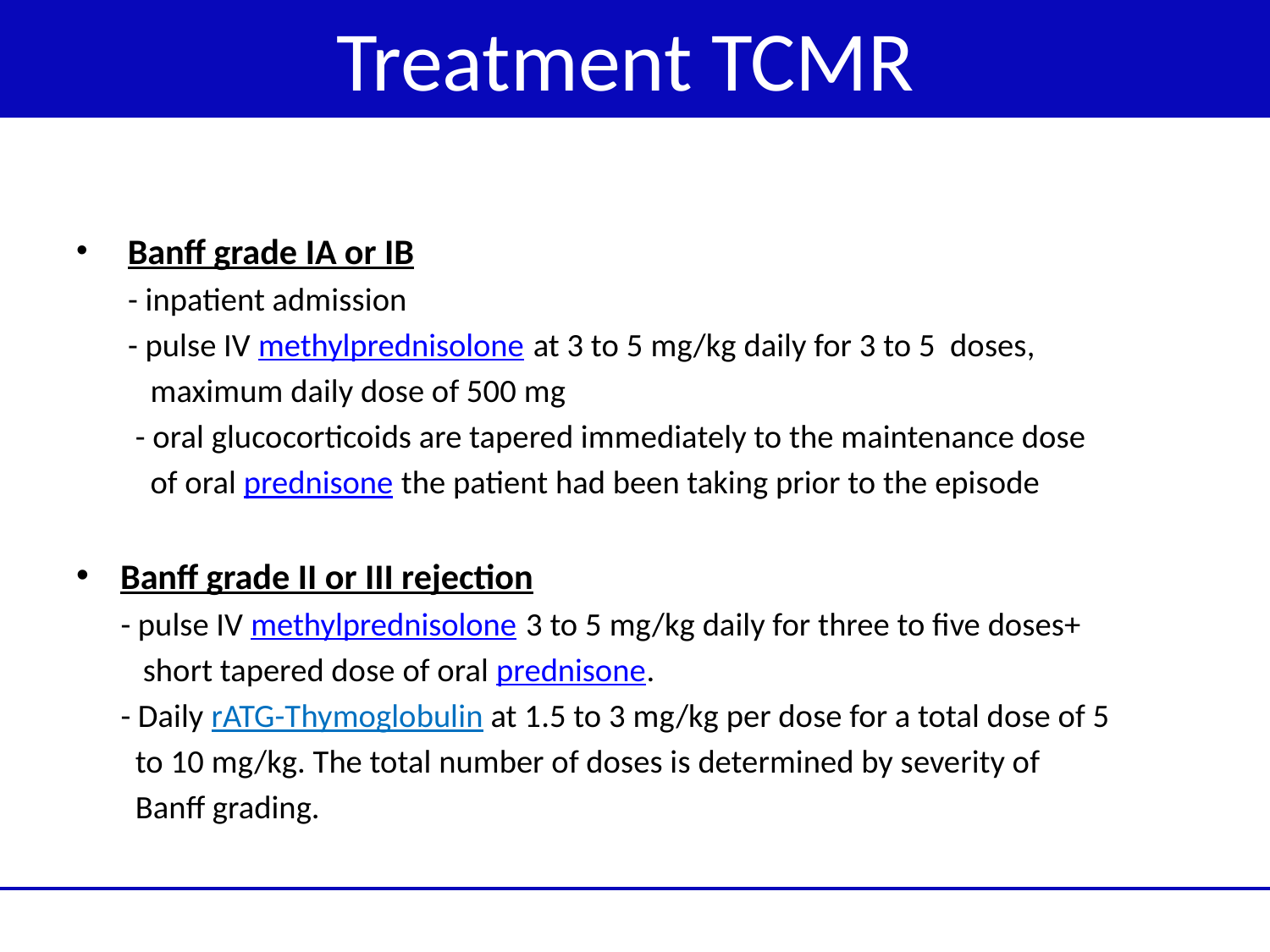

Treatment TCMR
 Banff grade IA or IB
       - inpatient admission
       - pulse IV methylprednisolone at 3 to 5 mg/kg daily for 3 to 5  doses,
          maximum daily dose of 500 mg
        - oral glucocorticoids are tapered immediately to the maintenance dose
          of oral prednisone the patient had been taking prior to the episode

Banff grade II or III rejection
      - pulse IV methylprednisolone 3 to 5 mg/kg daily for three to five doses+
         short tapered dose of oral prednisone.
      - Daily rATG-Thymoglobulin at 1.5 to 3 mg/kg per dose for a total dose of 5
        to 10 mg/kg. The total number of doses is determined by severity of
        Banff grading.